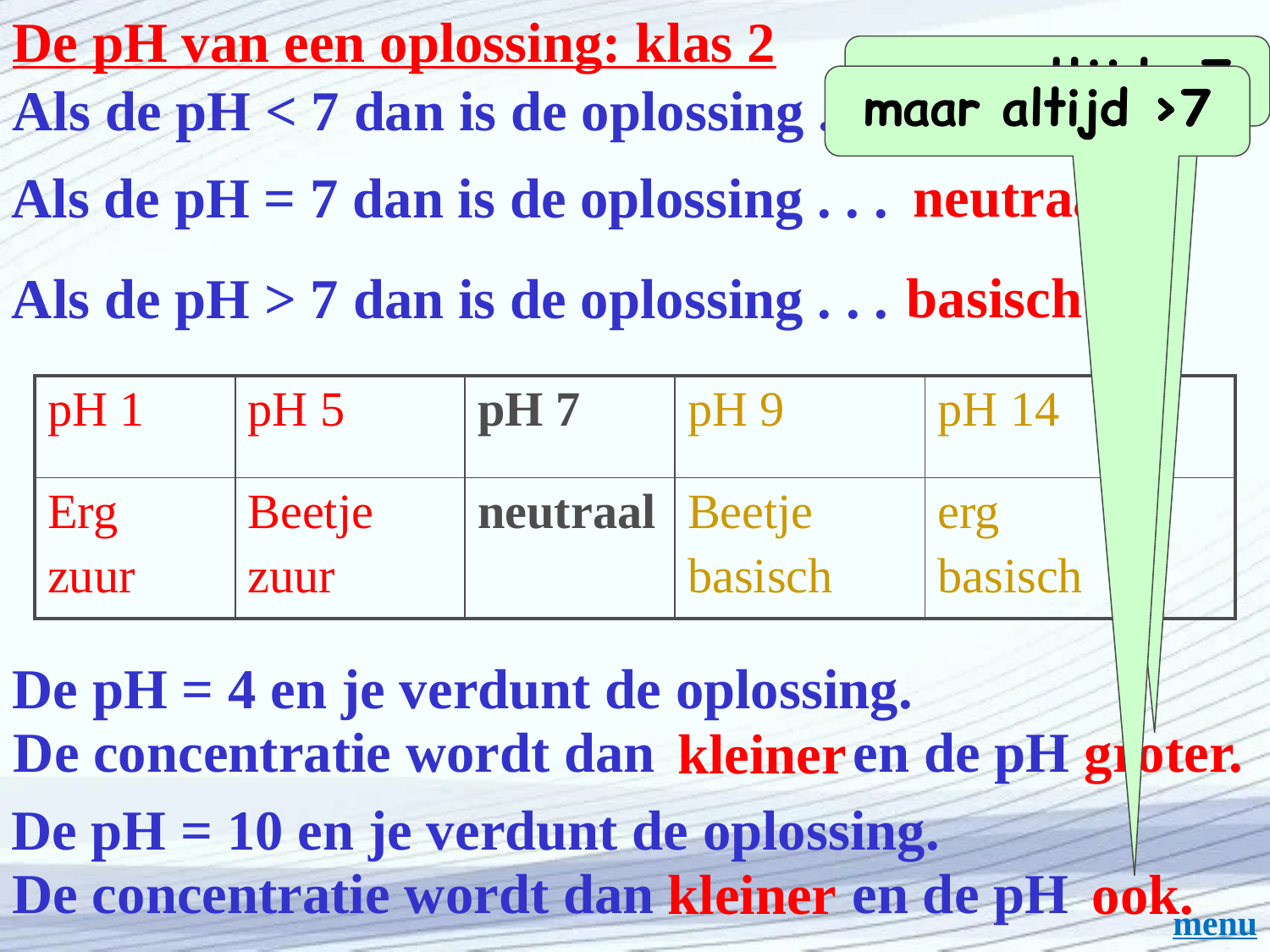

De pH van een oplossing: klas 2
maar altijd <7
maar altijd >7
zuur
Als de pH < 7 dan is de oplossing . . .
neutraal
Als de pH = 7 dan is de oplossing . . .
basisch
Als de pH > 7 dan is de oplossing . . .
| pH 1 | pH 5 | pH 7 | pH 9 | pH 14 |
| --- | --- | --- | --- | --- |
| Erg zuur | Beetje zuur | neutraal | Beetje basisch | erg basisch |
De pH = 4 en je verdunt de oplossing.
De concentratie wordt dan              en de pH
groter.
kleiner
De pH = 10 en je verdunt de oplossing.
De concentratie wordt dan              en de pH
kleiner
ook.
menu